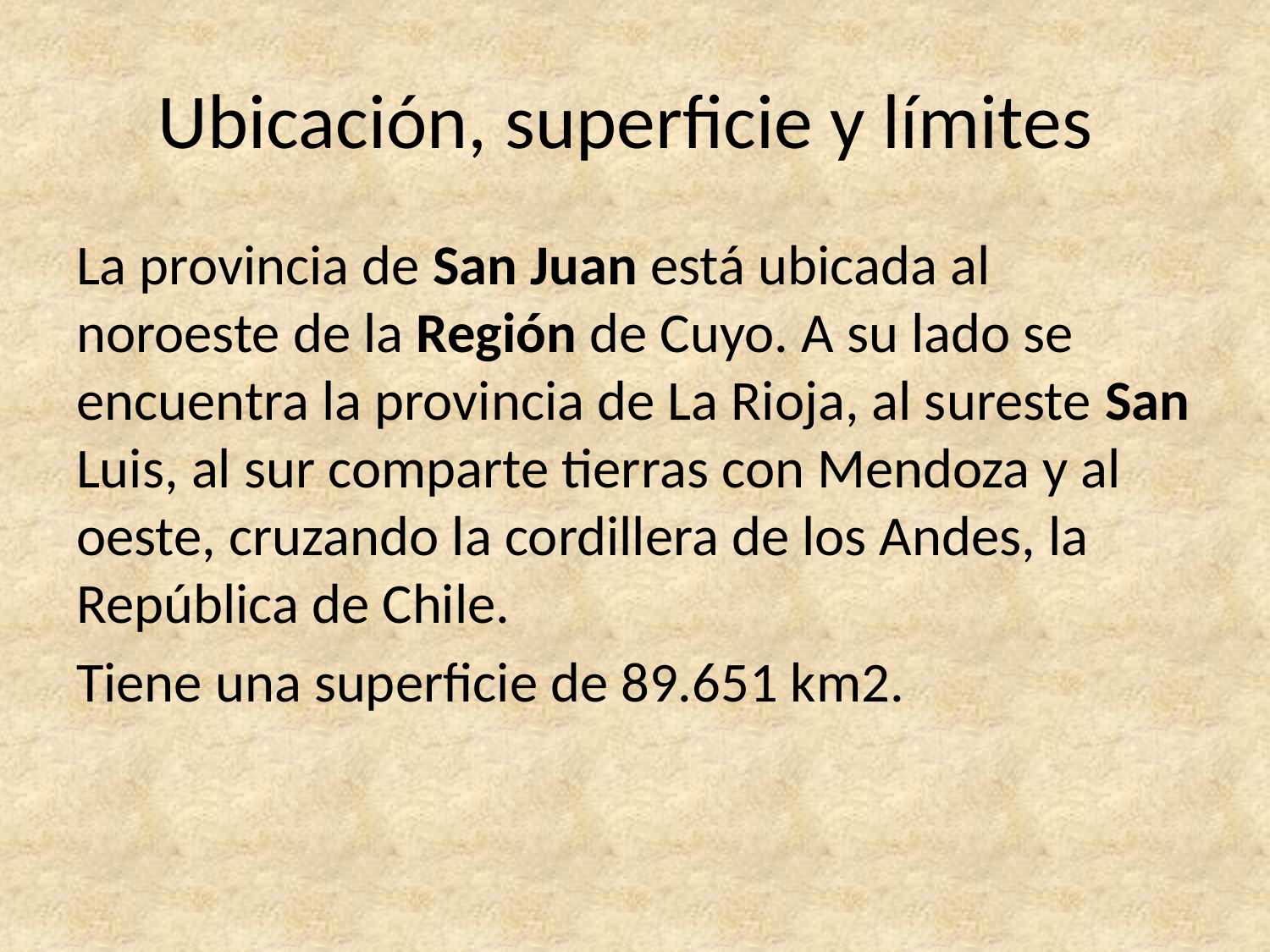

# Ubicación, superficie y límites
La provincia de San Juan está ubicada al noroeste de la Región de Cuyo. A su lado se encuentra la provincia de La Rioja, al sureste San Luis, al sur comparte tierras con Mendoza y al oeste, cruzando la cordillera de los Andes, la República de Chile.
Tiene una superficie de 89.651 km2.